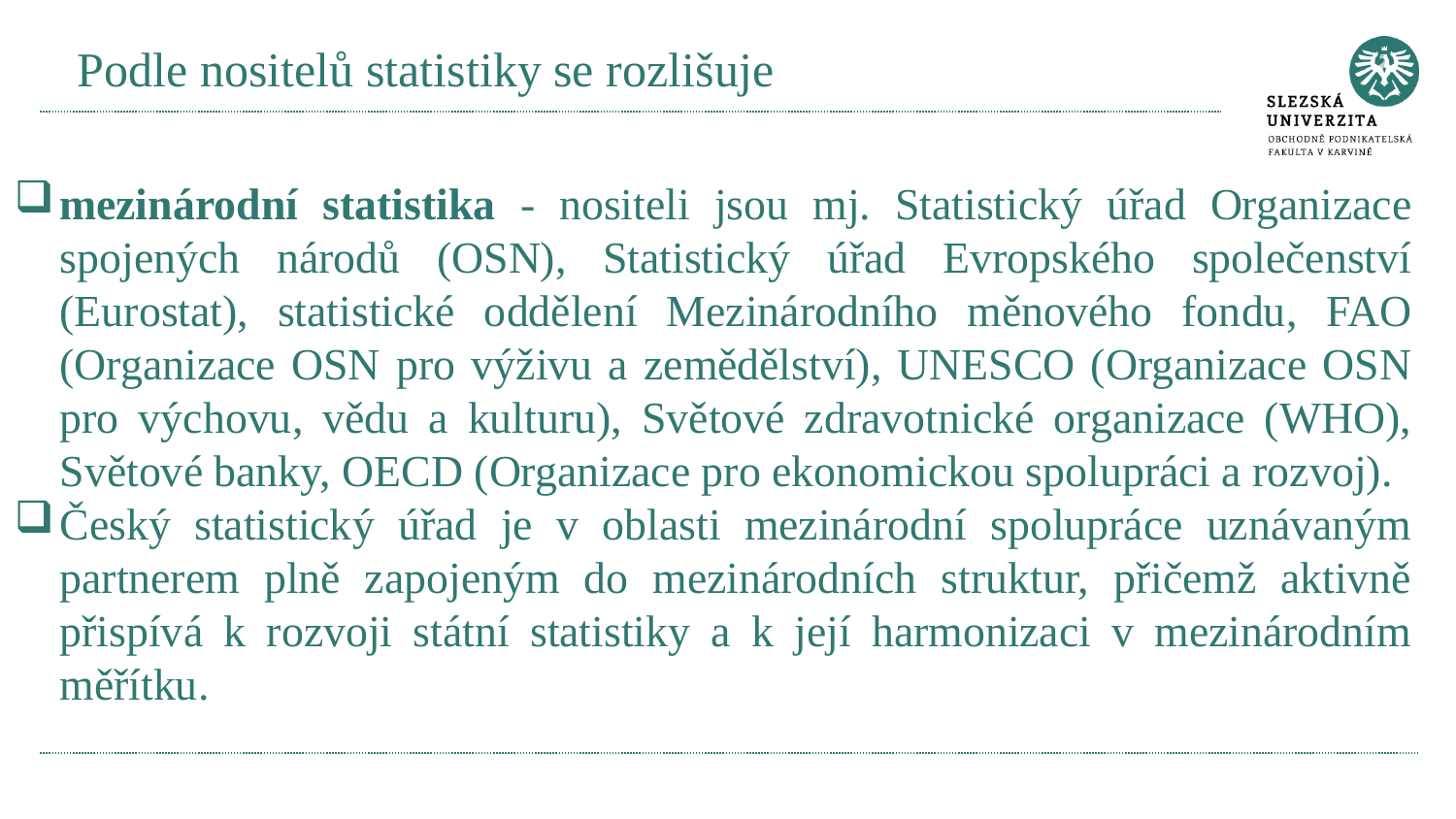

# Podle nositelů statistiky se rozlišuje

mezinárodní statistika - nositeli jsou mj. Statistický úřad Organizace spojených národů (OSN), Statistický úřad Evropského společenství (Eurostat), statistické oddělení Mezinárodního měnového fondu, FAO (Organizace OSN pro výživu a zemědělství), UNESCO (Organizace OSN pro výchovu, vědu a kulturu), Světové zdravotnické organizace (WHO), Světové banky, OECD (Organizace pro ekonomickou spolupráci a rozvoj).
Český statistický úřad je v oblasti mezinárodní spolupráce uznávaným partnerem plně zapojeným do mezinárodních struktur, přičemž aktivně přispívá k rozvoji státní statistiky a k její harmonizaci v mezinárodním měřítku.